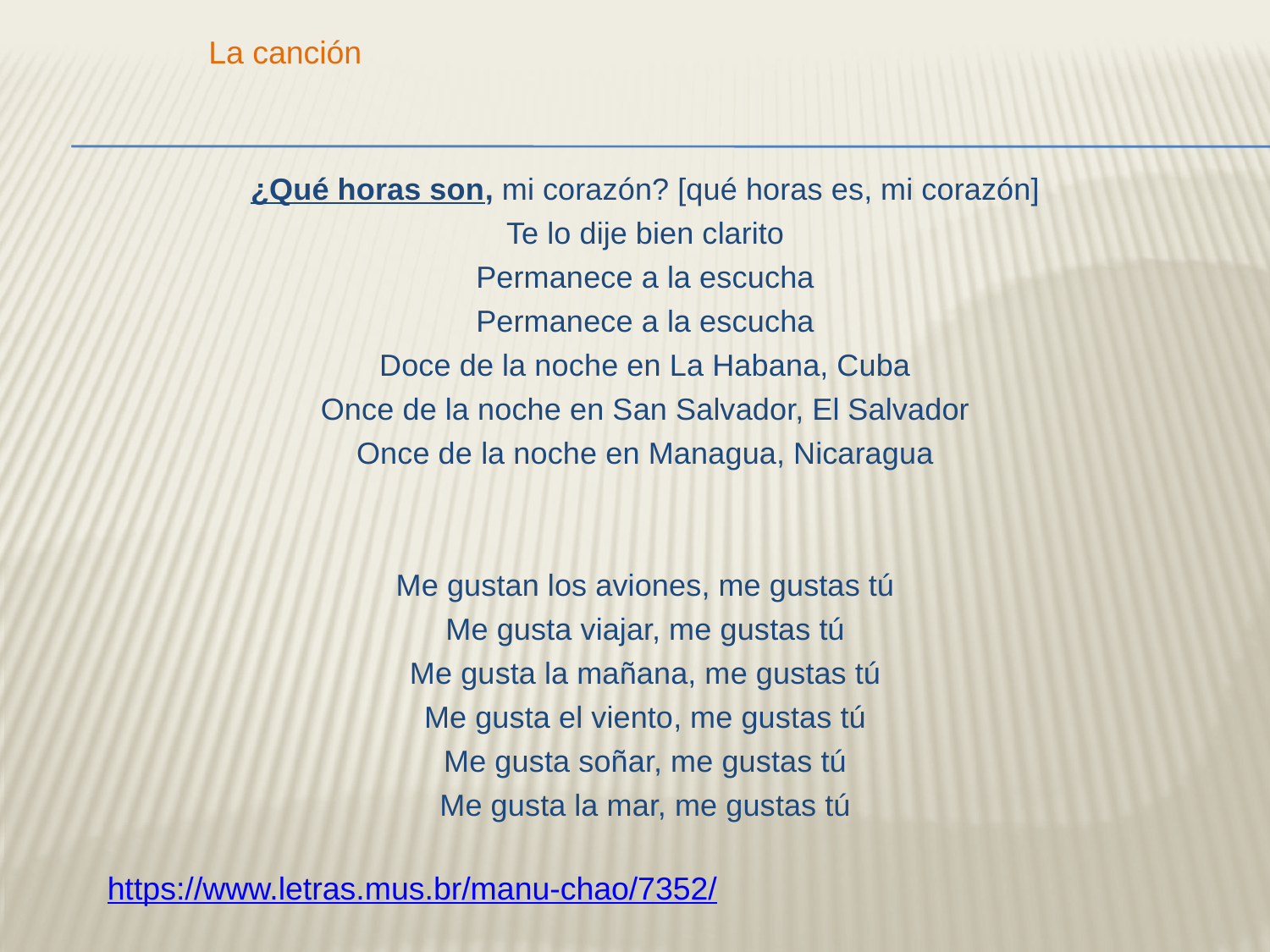

La canción
¿Qué horas son, mi corazón? [qué horas es, mi corazón]
Te lo dije bien clarito
Permanece a la escucha
Permanece a la escucha
Doce de la noche en La Habana, Cuba
Once de la noche en San Salvador, El Salvador
Once de la noche en Managua, Nicaragua

Me gustan los aviones, me gustas tú
Me gusta viajar, me gustas tú
Me gusta la mañana, me gustas tú
Me gusta el viento, me gustas tú
Me gusta soñar, me gustas tú
Me gusta la mar, me gustas tú
https://www.letras.mus.br/manu-chao/7352/